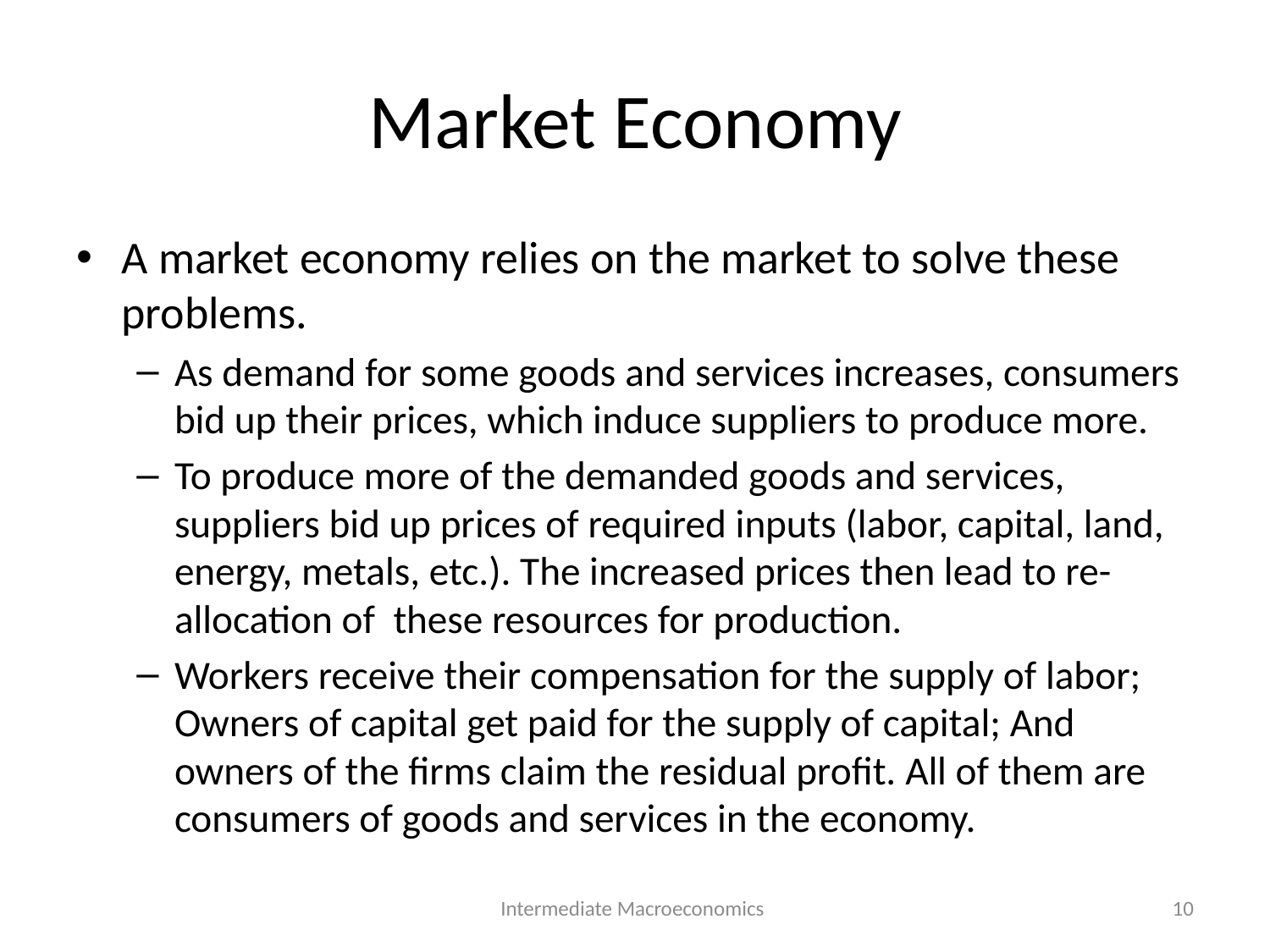

# Market Economy
A market economy relies on the market to solve these problems.
As demand for some goods and services increases, consumers bid up their prices, which induce suppliers to produce more.
To produce more of the demanded goods and services, suppliers bid up prices of required inputs (labor, capital, land, energy, metals, etc.). The increased prices then lead to re-allocation of  these resources for production.
Workers receive their compensation for the supply of labor; Owners of capital get paid for the supply of capital; And owners of the firms claim the residual profit. All of them are consumers of goods and services in the economy.

Intermediate Macroeconomics
10